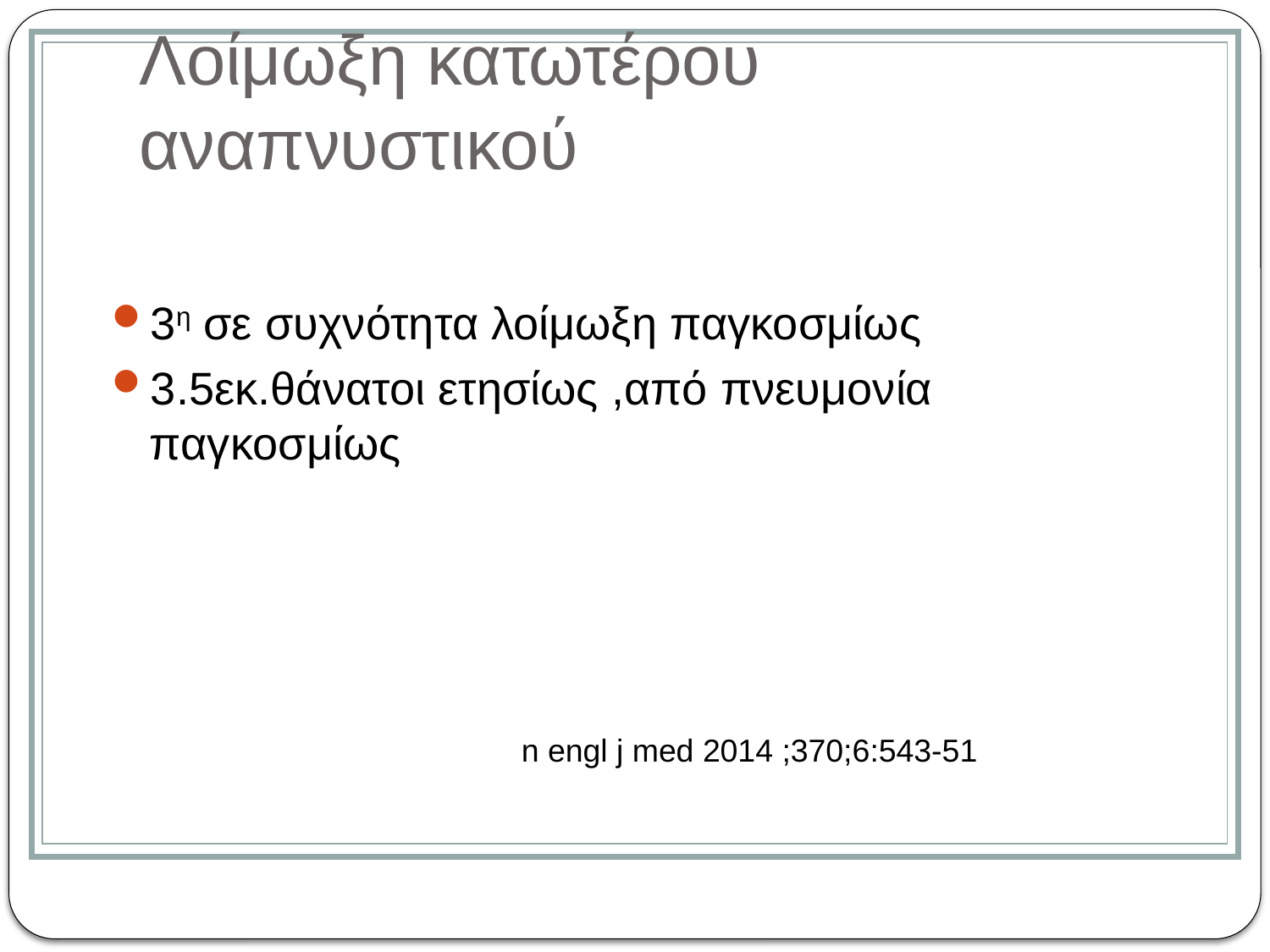

# Λοίμωξη κατωτέρου αναπνυστικού
3η σε συχνότητα λοίμωξη παγκοσμίως
3.5εκ.θάνατοι ετησίως ,από πνευμονία παγκοσμίως
n engl j med 2014 ;370;6:543-51